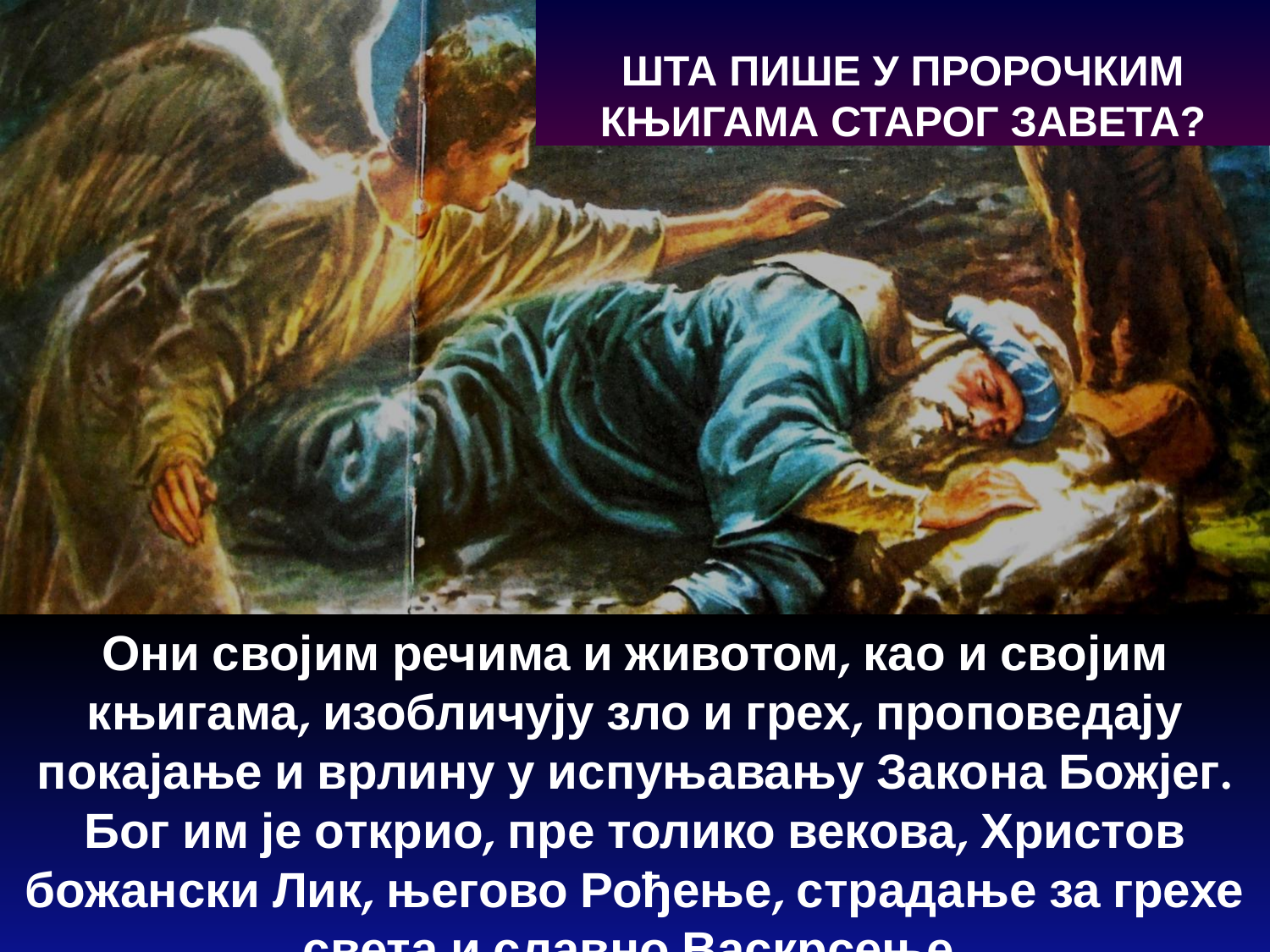

# Шта пише у пророчким књигама старог завета?
Они својим речима и животом, као и својим књигама, изобличују зло и грех, проповедају покајање и врлину у испуњавању Закона Божјег. Бог им је открио, пре толико векова, Христов божански Лик, његово Рођење, страдање за грехе света и славно Васкрсење.